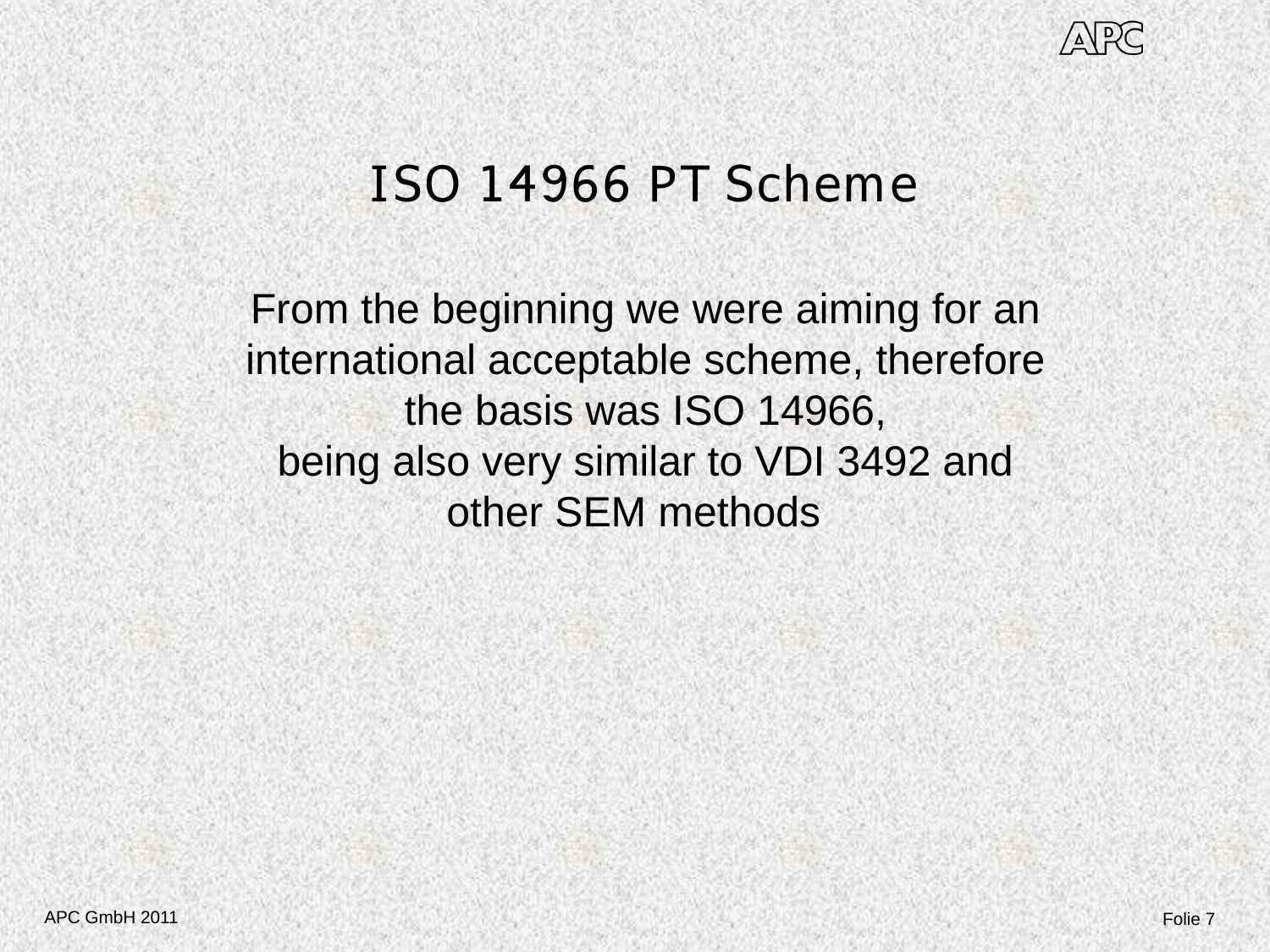

ISO 14966 PT Scheme
From the beginning we were aiming for an international acceptable scheme, therefore the basis was ISO 14966,
being also very similar to VDI 3492 and other SEM methods

APC GmbH 2011